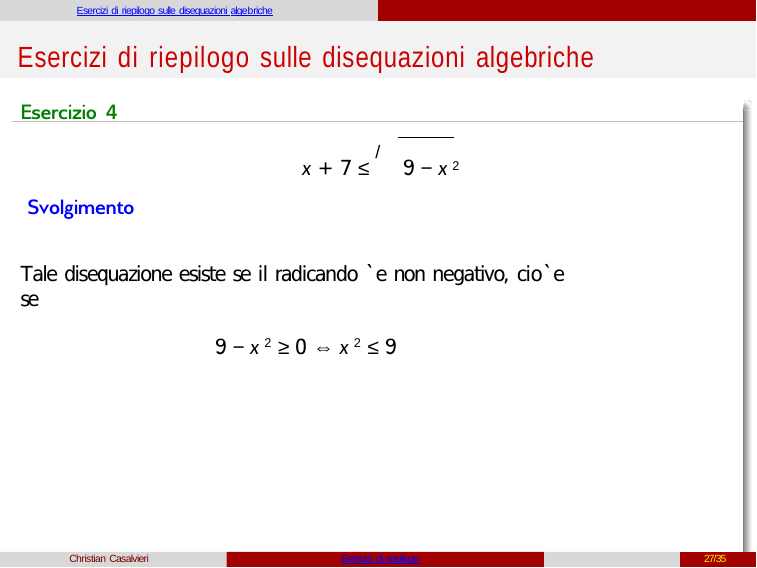

Esercizi di riepilogo sulle disequazioni algebriche

# Esercizi di riepilogo sulle disequazioni algebriche
Esercizio 4
x + 7 ≤ /9 − x 2
Svolgimento

Tale disequazione esiste se il radicando `e non negativo, cio`e se

9 − x 2 ≥ 0 ⇔ x 2 ≤ 9

Christian Casalvieri
Esercizi di riepilogo
27/35